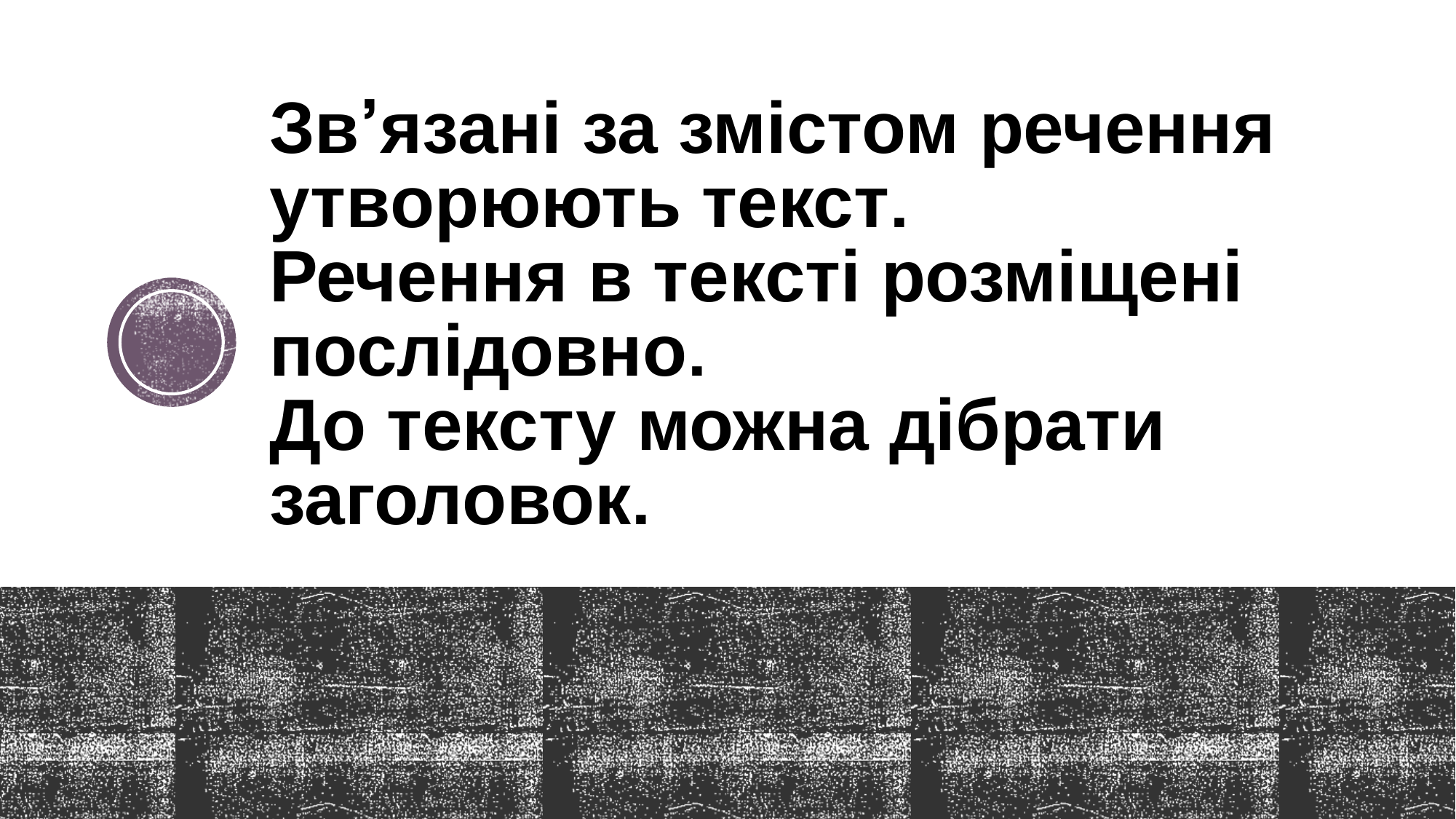

# Зв’язані за змістом речення утворюють текст. Речення в тексті розміщені послідовно. До тексту можна дібрати заголовок.